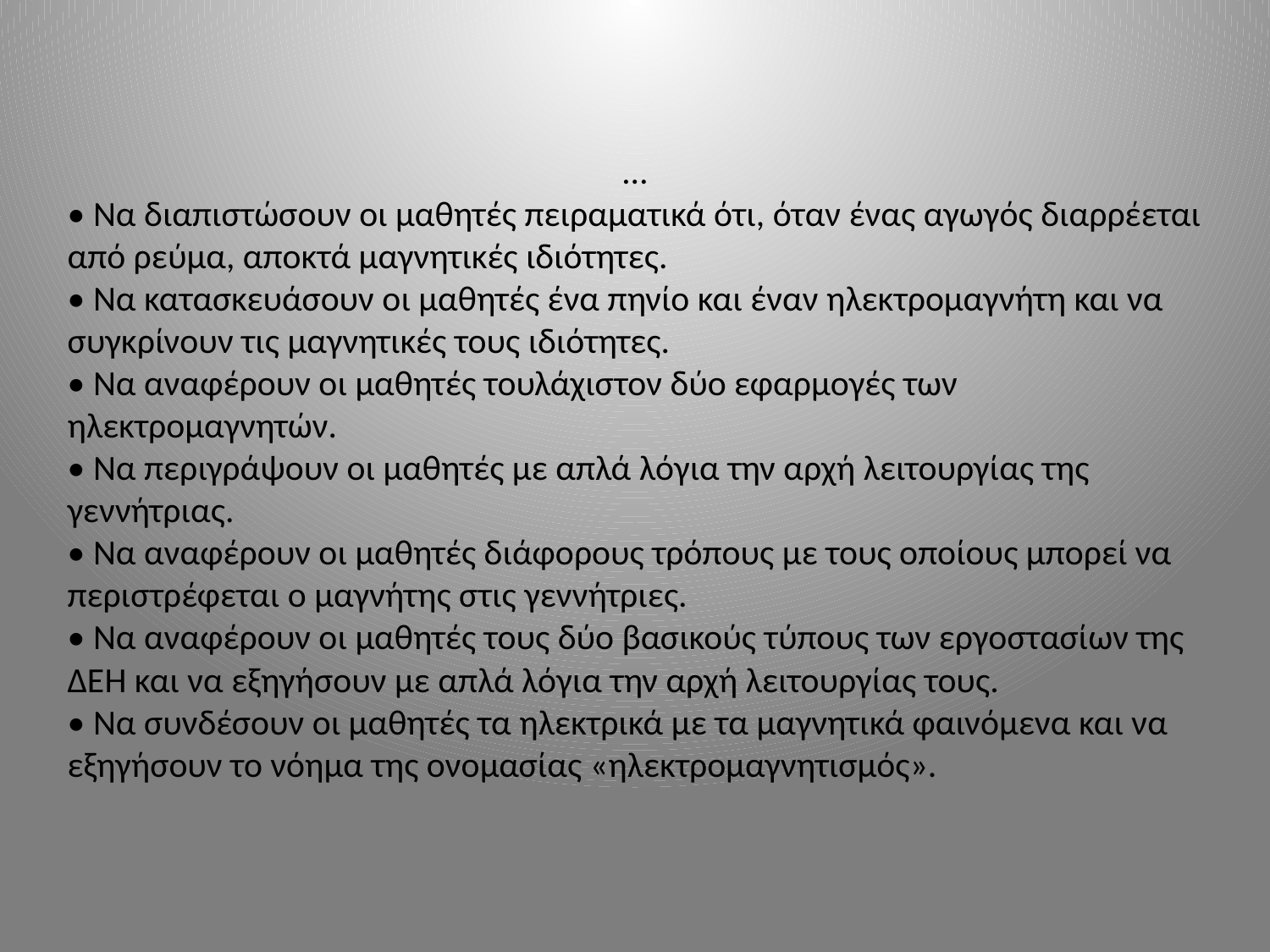

…
• Να διαπιστώσουν οι μαθητές πειραματικά ότι, όταν ένας αγωγός διαρρέεται από ρεύμα, αποκτά μαγνητικές ιδιότητες.
• Να κατασκευάσουν οι μαθητές ένα πηνίο και έναν ηλεκτρομαγνήτη και να συγκρίνουν τις μαγνητικές τους ιδιότητες.
• Να αναφέρουν οι μαθητές τουλάχιστον δύο εφαρμογές των ηλεκτρομαγνητών.
• Να περιγράψουν οι μαθητές με απλά λόγια την αρχή λειτουργίας της γεννήτριας.
• Να αναφέρουν οι μαθητές διάφορους τρόπους με τους οποίους μπορεί να περιστρέφεται ο μαγνήτης στις γεννήτριες.
• Να αναφέρουν οι μαθητές τους δύο βασικούς τύπους των εργοστασίων της ΔΕΗ και να εξηγήσουν με απλά λόγια την αρχή λειτουργίας τους.
• Να συνδέσουν οι μαθητές τα ηλεκτρικά με τα μαγνητικά φαινόμενα και να εξηγήσουν το νόημα της ονομασίας «ηλεκτρομαγνητισμός».